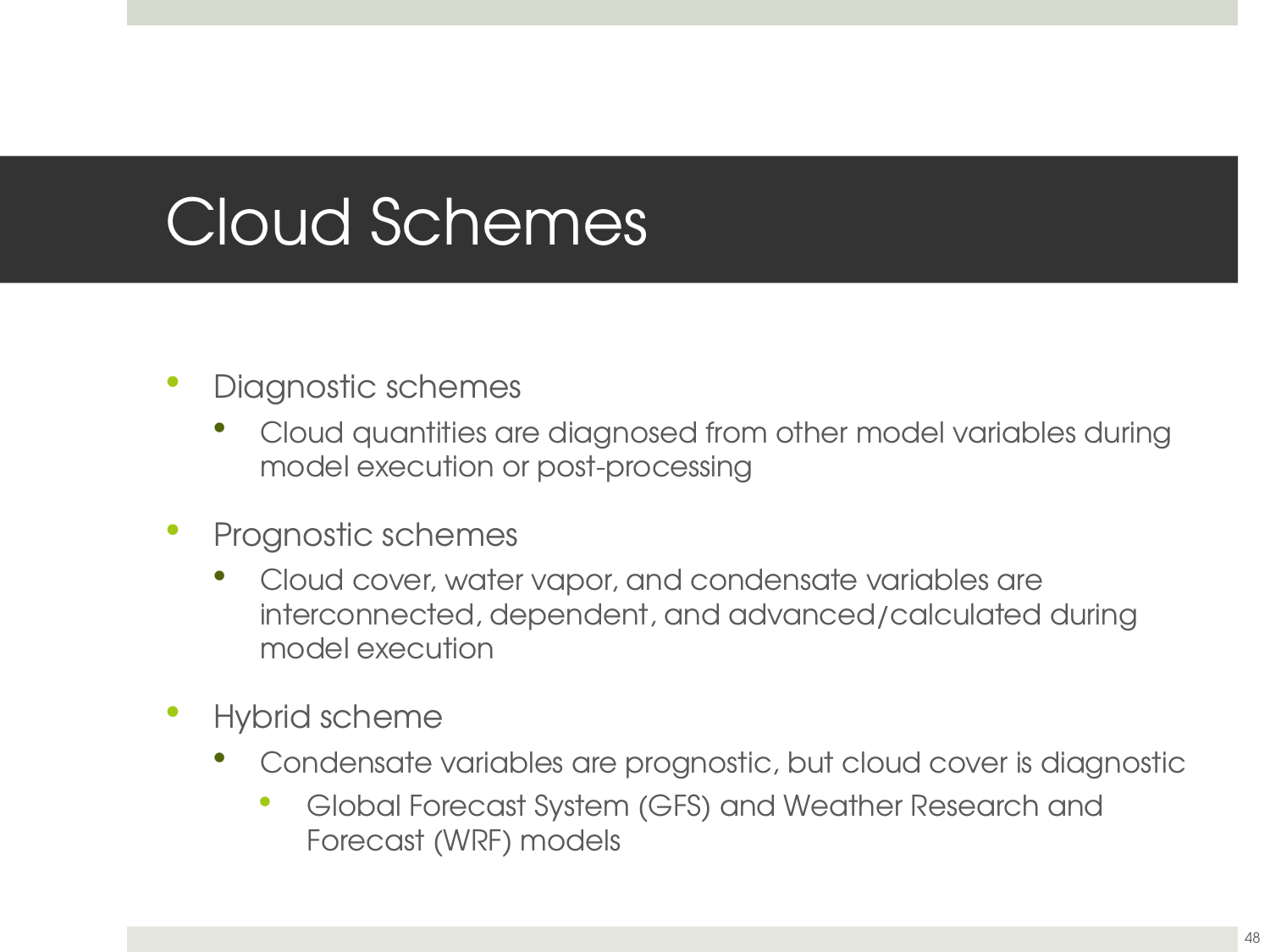

# Cloud Schemes
Diagnostic schemes
Cloud quantities are diagnosed from other model variables during model execution or post-processing
Prognostic schemes
Cloud cover, water vapor, and condensate variables are interconnected, dependent, and advanced/calculated during model execution
Hybrid scheme
Condensate variables are prognostic, but cloud cover is diagnostic
Global Forecast System (GFS) and Weather Research and Forecast (WRF) models
48